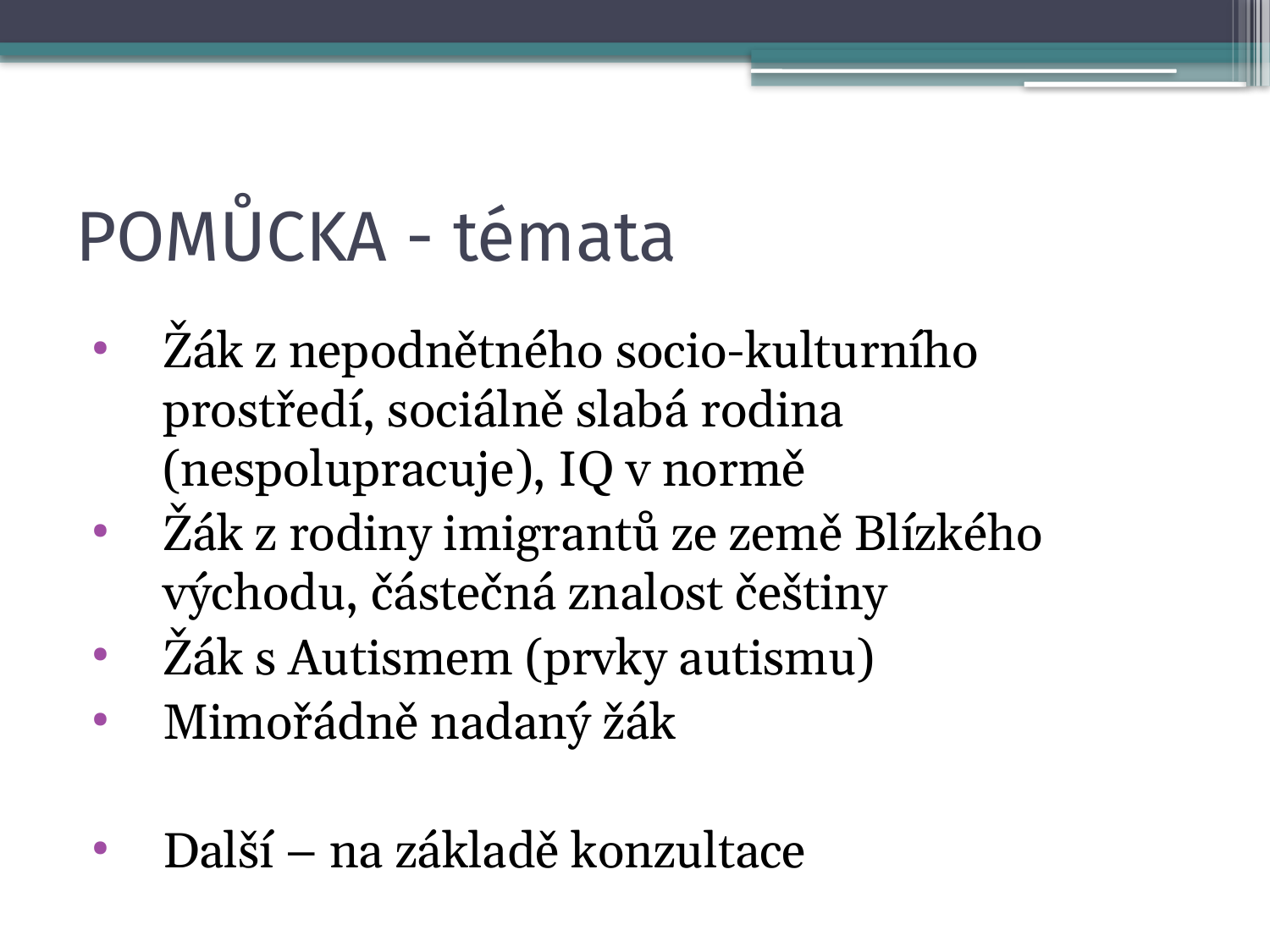

# POMŮCKA - témata
Žák z nepodnětného socio-kulturního prostředí, sociálně slabá rodina (nespolupracuje), IQ v normě
Žák z rodiny imigrantů ze země Blízkého východu, částečná znalost češtiny
Žák s Autismem (prvky autismu)
Mimořádně nadaný žák

Další – na základě konzultace